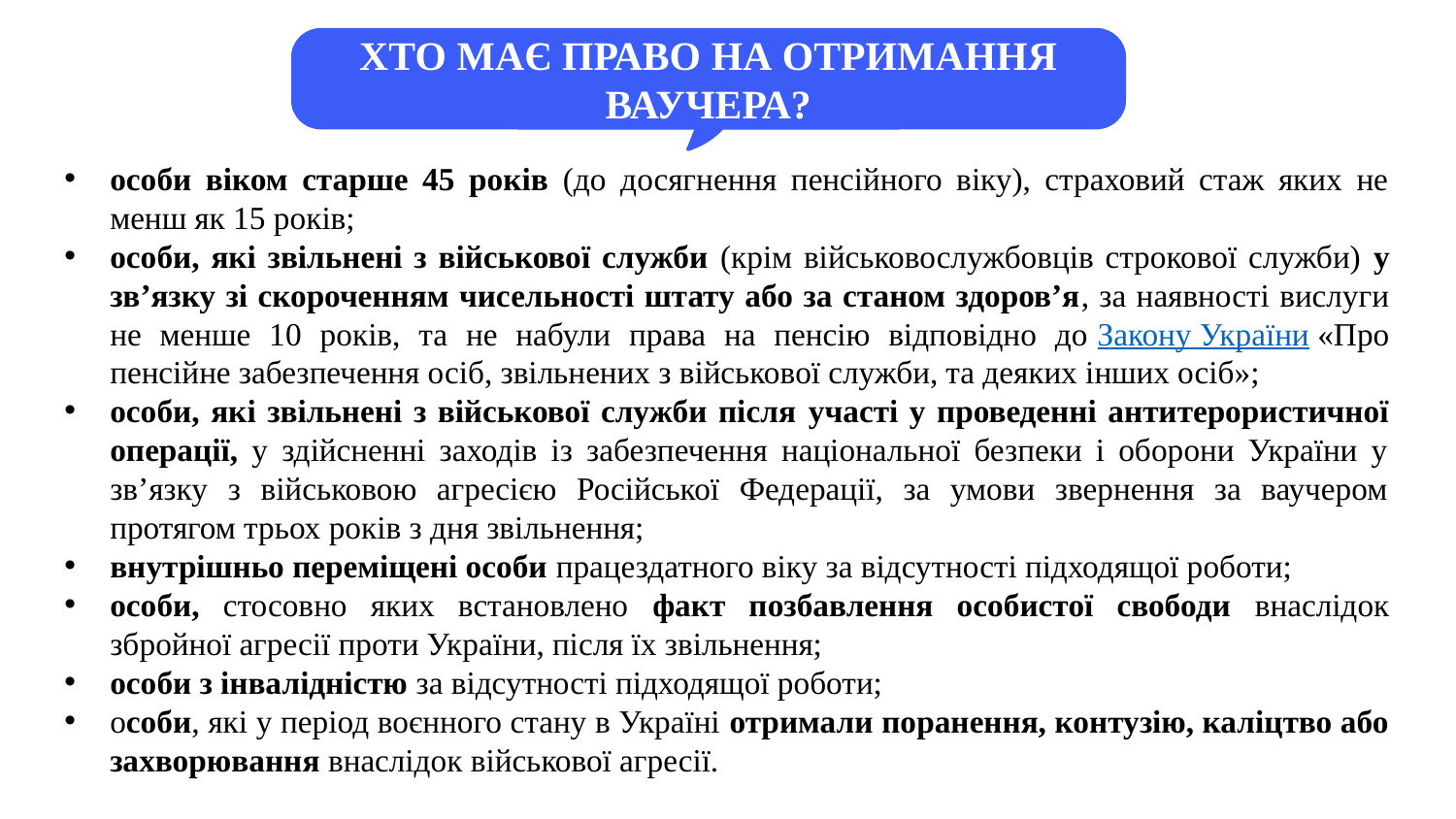

ХТО МАЄ ПРАВО НА ОТРИМАННЯ ВАУЧЕРА?
особи віком старше 45 років (до досягнення пенсійного віку), страховий стаж яких не менш як 15 років;
особи, які звільнені з військової служби (крім військовослужбовців строкової служби) у зв’язку зі скороченням чисельності штату або за станом здоров’я, за наявності вислуги не менше 10 років, та не набули права на пенсію відповідно до Закону України «Про пенсійне забезпечення осіб, звільнених з військової служби, та деяких інших осіб»;
особи, які звільнені з військової служби після участі у проведенні антитерористичної операції, у здійсненні заходів із забезпечення національної безпеки і оборони України у зв’язку з військовою агресією Російської Федерації, за умови звернення за ваучером протягом трьох років з дня звільнення;
внутрішньо переміщені особи працездатного віку за відсутності підходящої роботи;
особи, стосовно яких встановлено факт позбавлення особистої свободи внаслідок збройної агресії проти України, після їх звільнення;
особи з інвалідністю за відсутності підходящої роботи;
особи, які у період воєнного стану в Україні отримали поранення, контузію, каліцтво або захворювання внаслідок військової агресії.